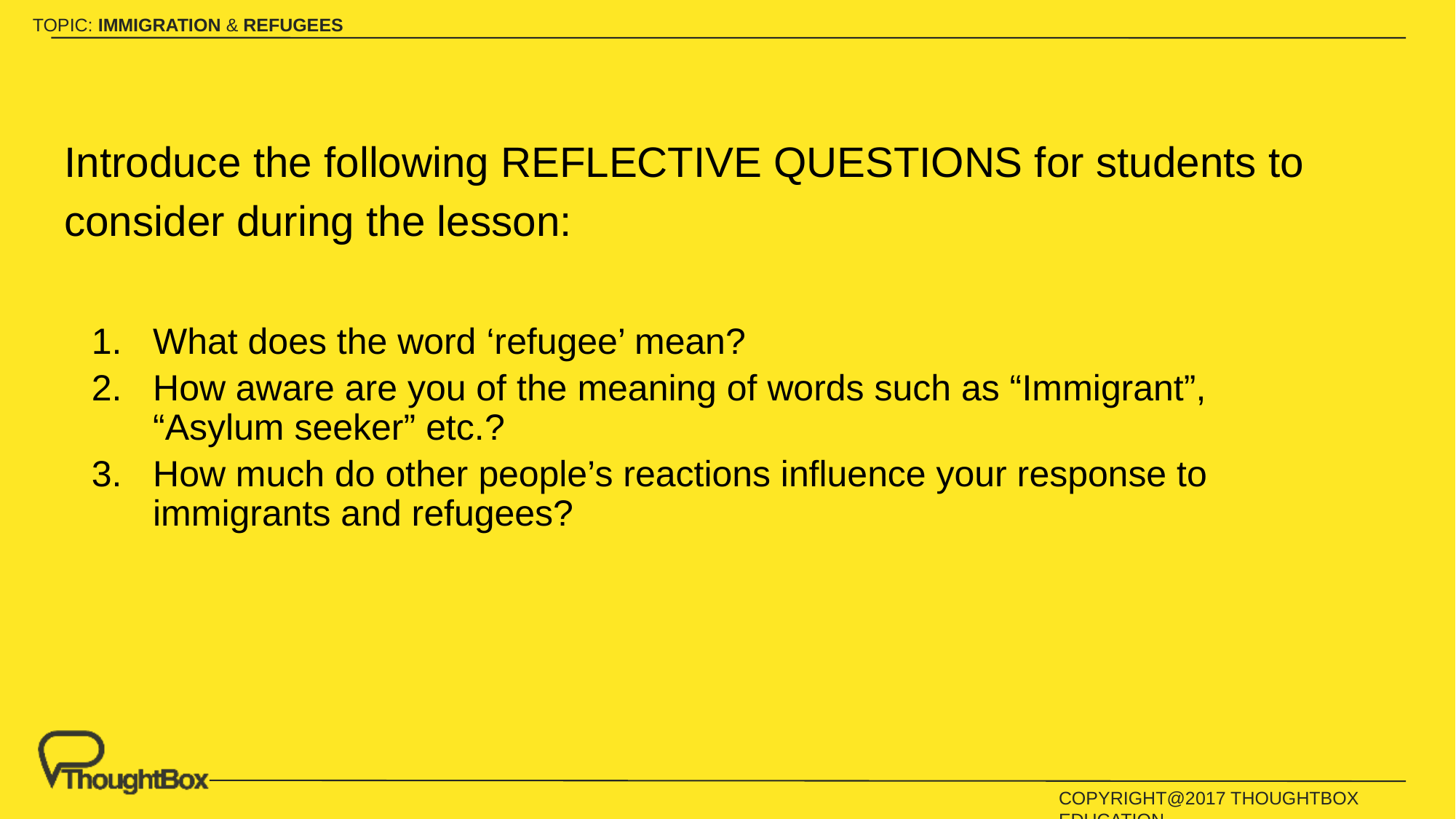

Introduce the following REFLECTIVE QUESTIONS for students to consider during the lesson:

What does the word ‘refugee’ mean?
How aware are you of the meaning of words such as “Immigrant”, “Asylum seeker” etc.?
How much do other people’s reactions influence your response to immigrants and refugees?